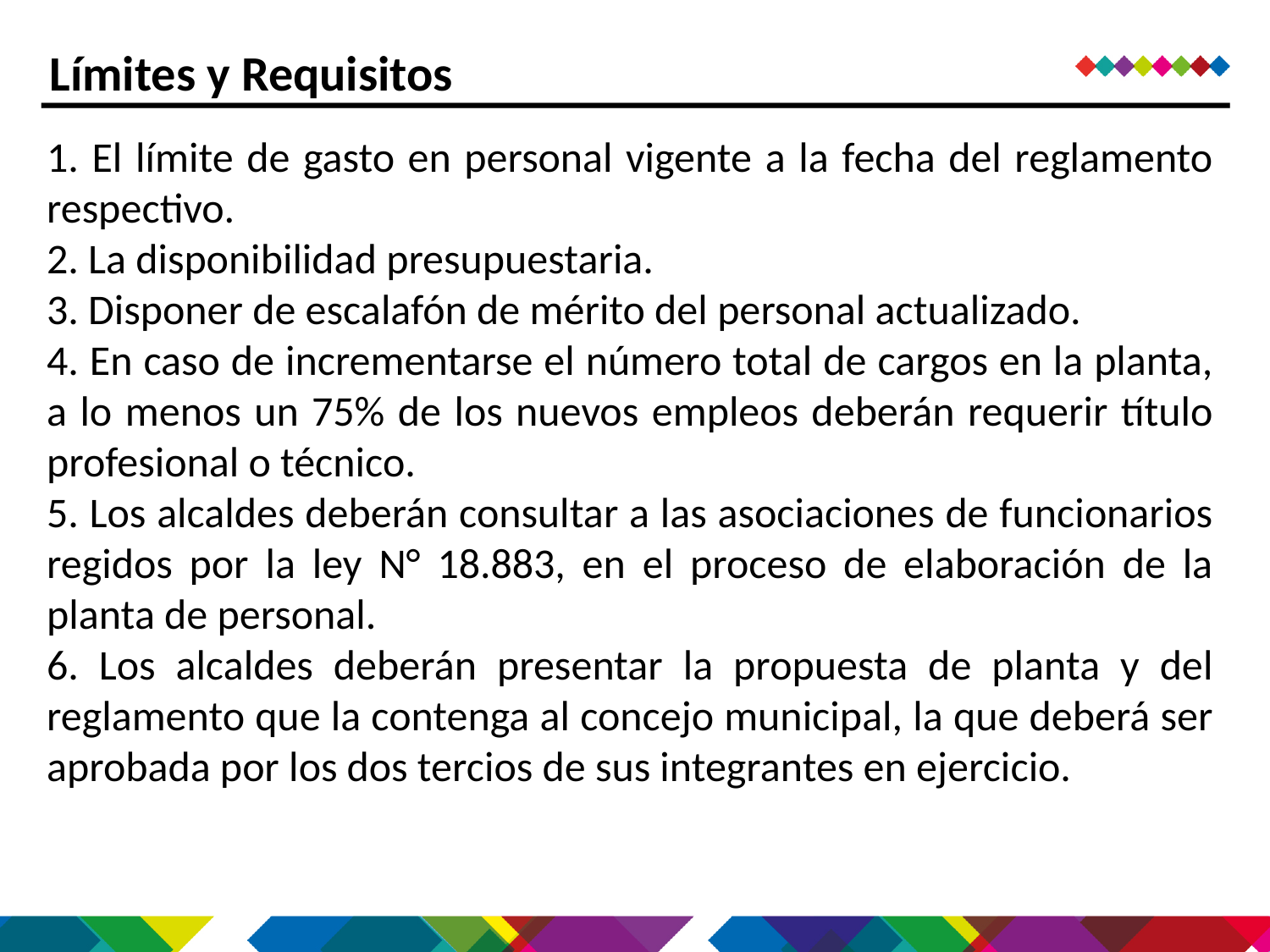

Límites y Requisitos

1. El límite de gasto en personal vigente a la fecha del reglamento respectivo.
2. La disponibilidad presupuestaria.
3. Disponer de escalafón de mérito del personal actualizado.
4. En caso de incrementarse el número total de cargos en la planta, a lo menos un 75% de los nuevos empleos deberán requerir título profesional o técnico.
5. Los alcaldes deberán consultar a las asociaciones de funcionarios regidos por la ley N° 18.883, en el proceso de elaboración de la planta de personal.
6. Los alcaldes deberán presentar la propuesta de planta y del reglamento que la contenga al concejo municipal, la que deberá ser aprobada por los dos tercios de sus integrantes en ejercicio.